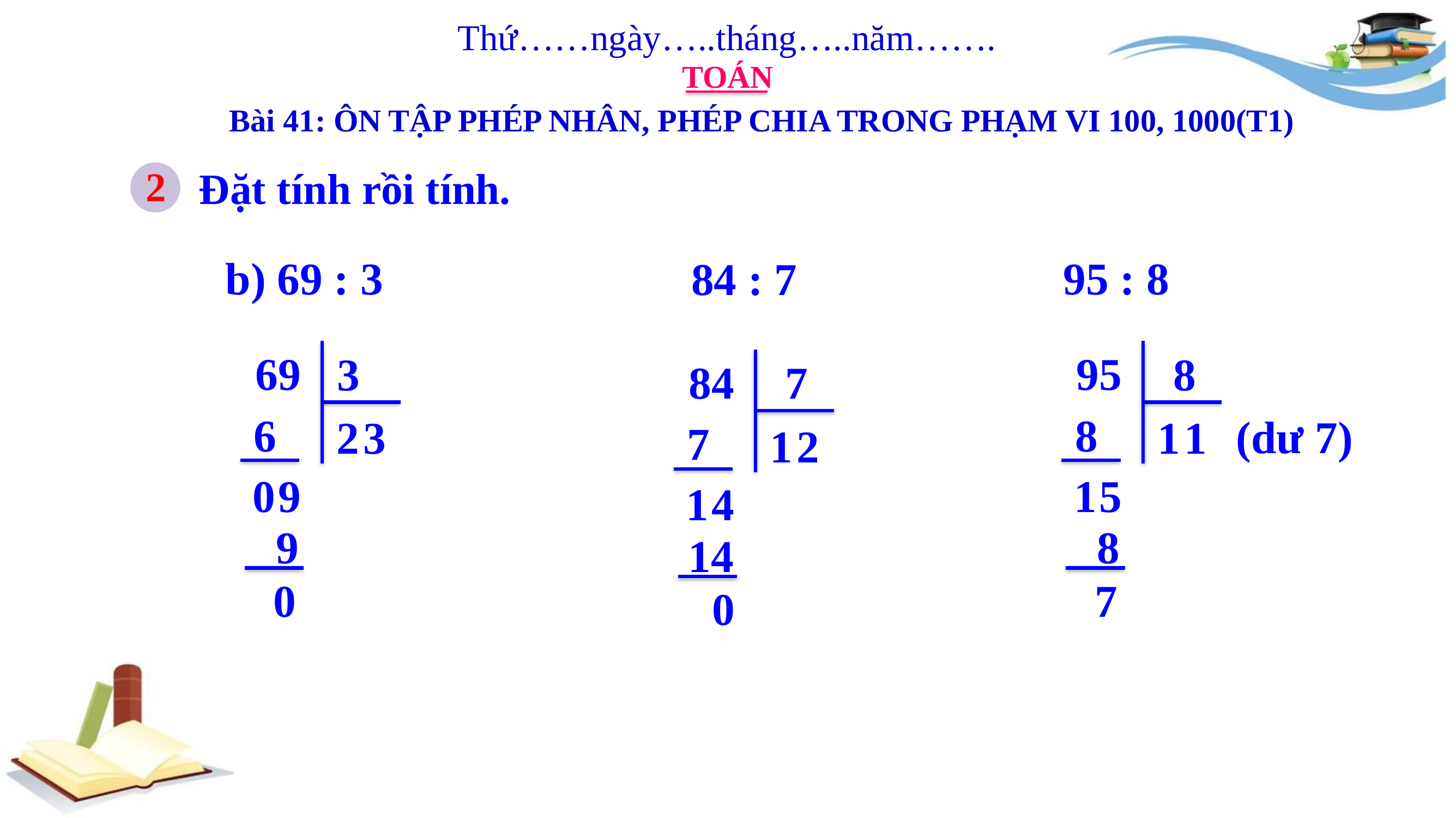

Thứ……ngày…..tháng…..năm…….
TOÁN
Bài 41: ÔN TẬP PHÉP NHÂN, PHÉP CHIA TRONG PHẠM VI 100, 1000(T1)
2

Đặt tính rồi tính.
b) 69 : 3
95 : 8
84 : 7
69
95
8
8
1
1
1
5
8
7
3
84
7
7
1
2
1
4
14
0
6
(dư 7)
2
3
0
9
9
0